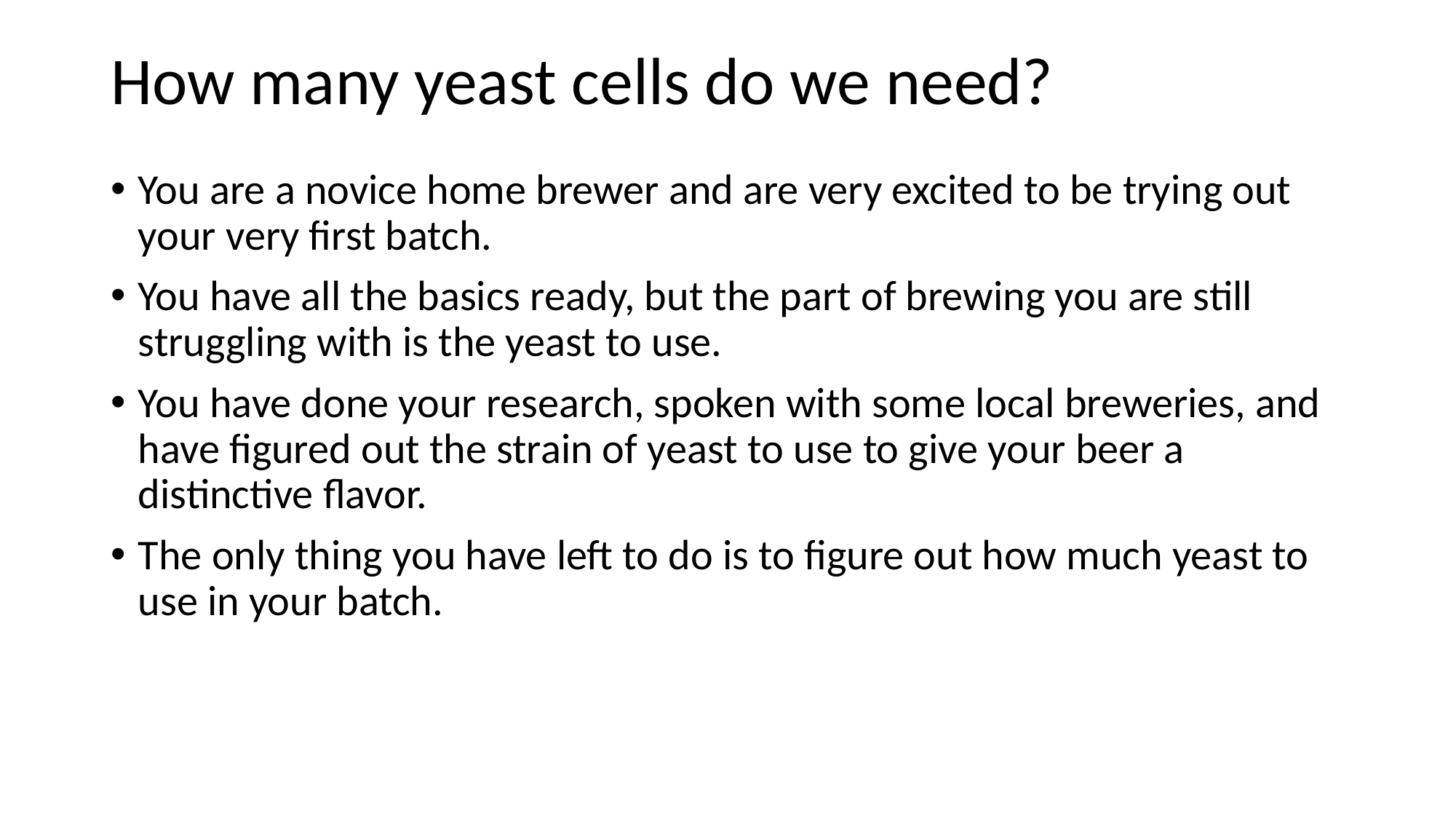

# How many yeast cells do we need?
You are a novice home brewer and are very excited to be trying out your very first batch.
You have all the basics ready, but the part of brewing you are still struggling with is the yeast to use.
You have done your research, spoken with some local breweries, and have figured out the strain of yeast to use to give your beer a distinctive flavor.
The only thing you have left to do is to figure out how much yeast to use in your batch.